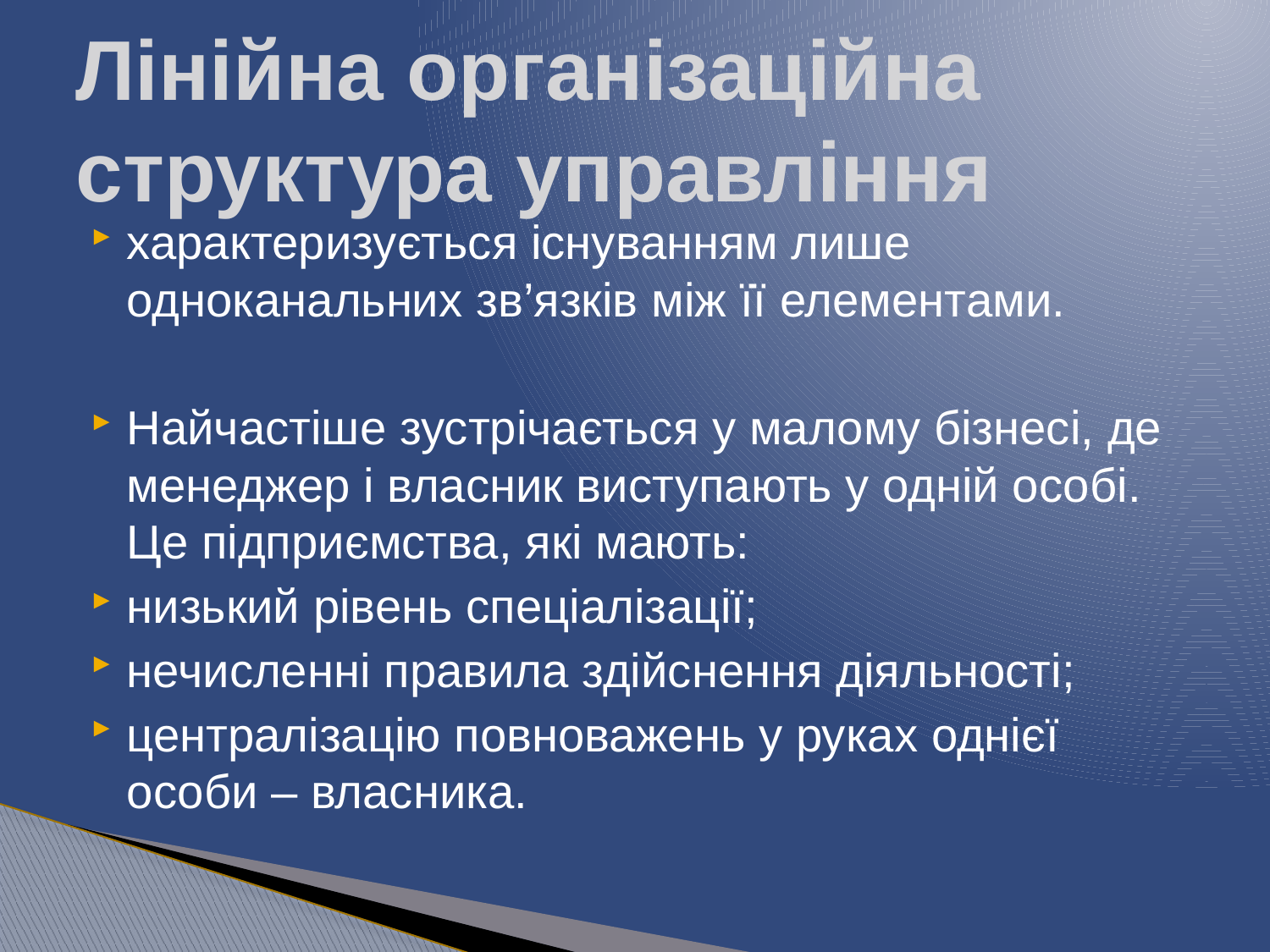

# Лінійна організаційна структура управління
характеризується існуванням лише одноканальних зв’язків між її елементами.

Найчастіше зустрічається у малому бізнесі, де менеджер і власник виступають у одній особі. Це підприємства, які мають:
низький рівень спеціалізації;
нечисленні правила здійснення діяльності;
централізацію повноважень у руках однієї особи – власника.